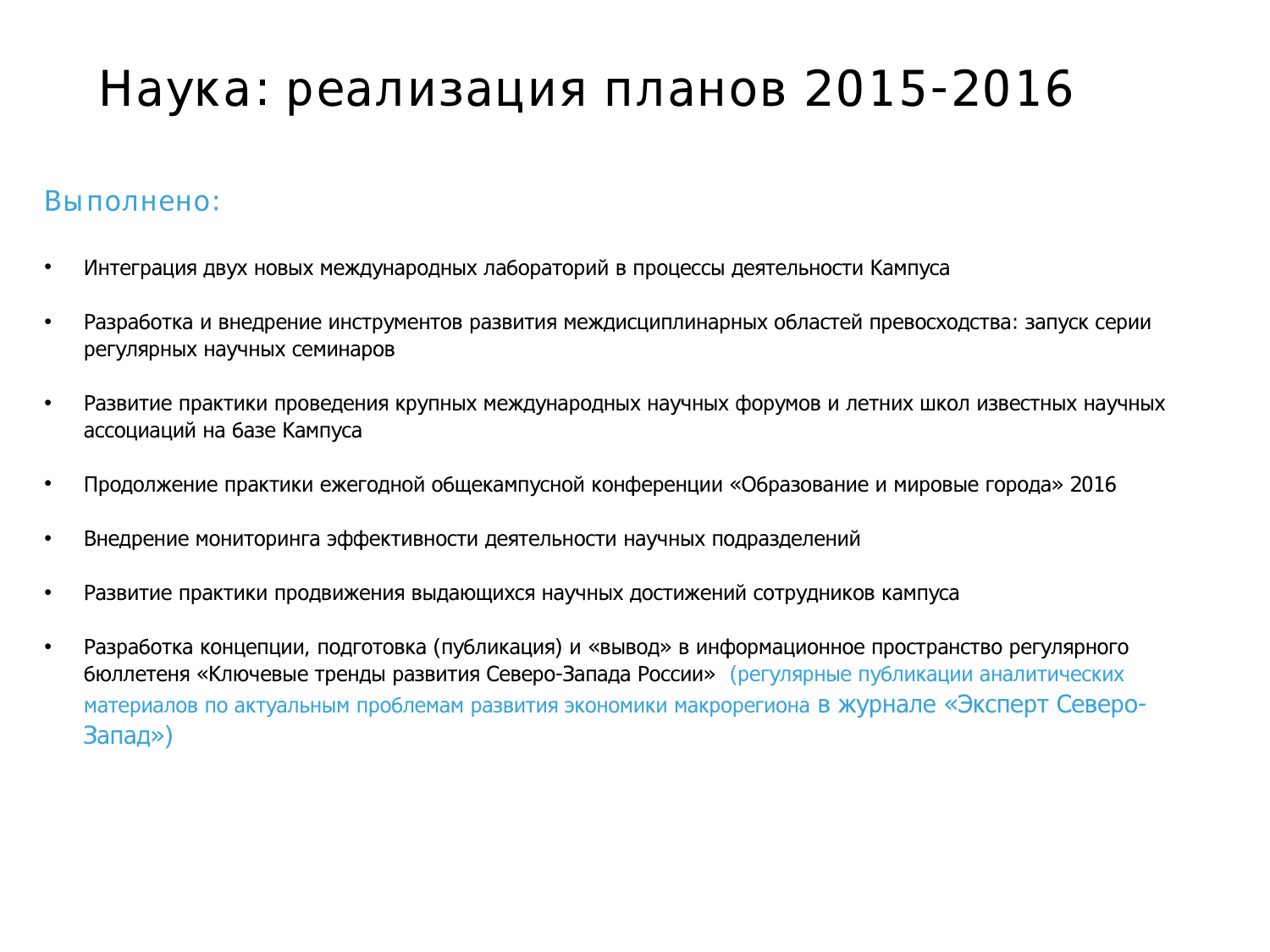

# Наука: реализация планов 2015-2016
Выполнено:

Интеграция двух новых международных лабораторий в процессы деятельности Кампуса

Разработка и внедрение инструментов развития междисциплинарных областей превосходства: запуск серии регулярных научных семинаров

Развитие практики проведения крупных международных научных форумов и летних школ известных научных ассоциаций на базе Кампуса

Продолжение практики ежегодной общекампусной конференции «Образование и мировые города» 2016

Внедрение мониторинга эффективности деятельности научных подразделений

Развитие практики продвижения выдающихся научных достижений сотрудников кампуса

Разработка концепции, подготовка (публикация) и «вывод» в информационное пространство регулярного бюллетеня «Ключевые тренды развития Северо-Запада России»  (регулярные публикации аналитических материалов по актуальным проблемам развития экономики макрорегиона в журнале «Эксперт Северо-Запад»)